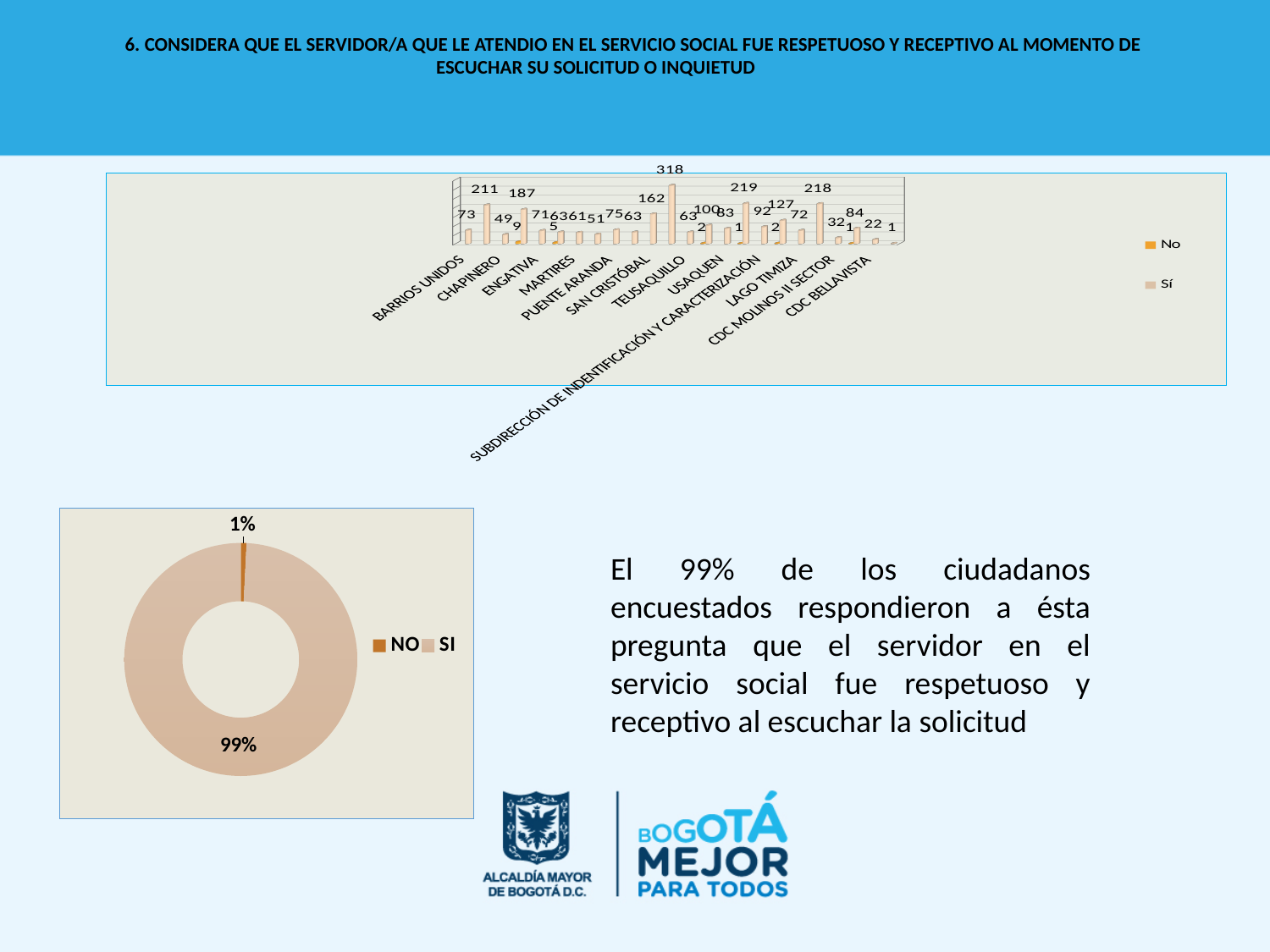

6. CONSIDERA QUE EL SERVIDOR/A QUE LE ATENDIO EN EL SERVICIO SOCIAL FUE RESPETUOSO Y RECEPTIVO AL MOMENTO DE
                                                                      ESCUCHAR SU SOLICITUD O INQUIETUD

[unsupported chart]

### Chart

| Category |  |
|---|---|
| NO | 20.0 |
| SI | 2497.0 |
El 99% de los ciudadanos encuestados respondieron a ésta pregunta que el servidor en el servicio social fue respetuoso y receptivo al escuchar la solicitud